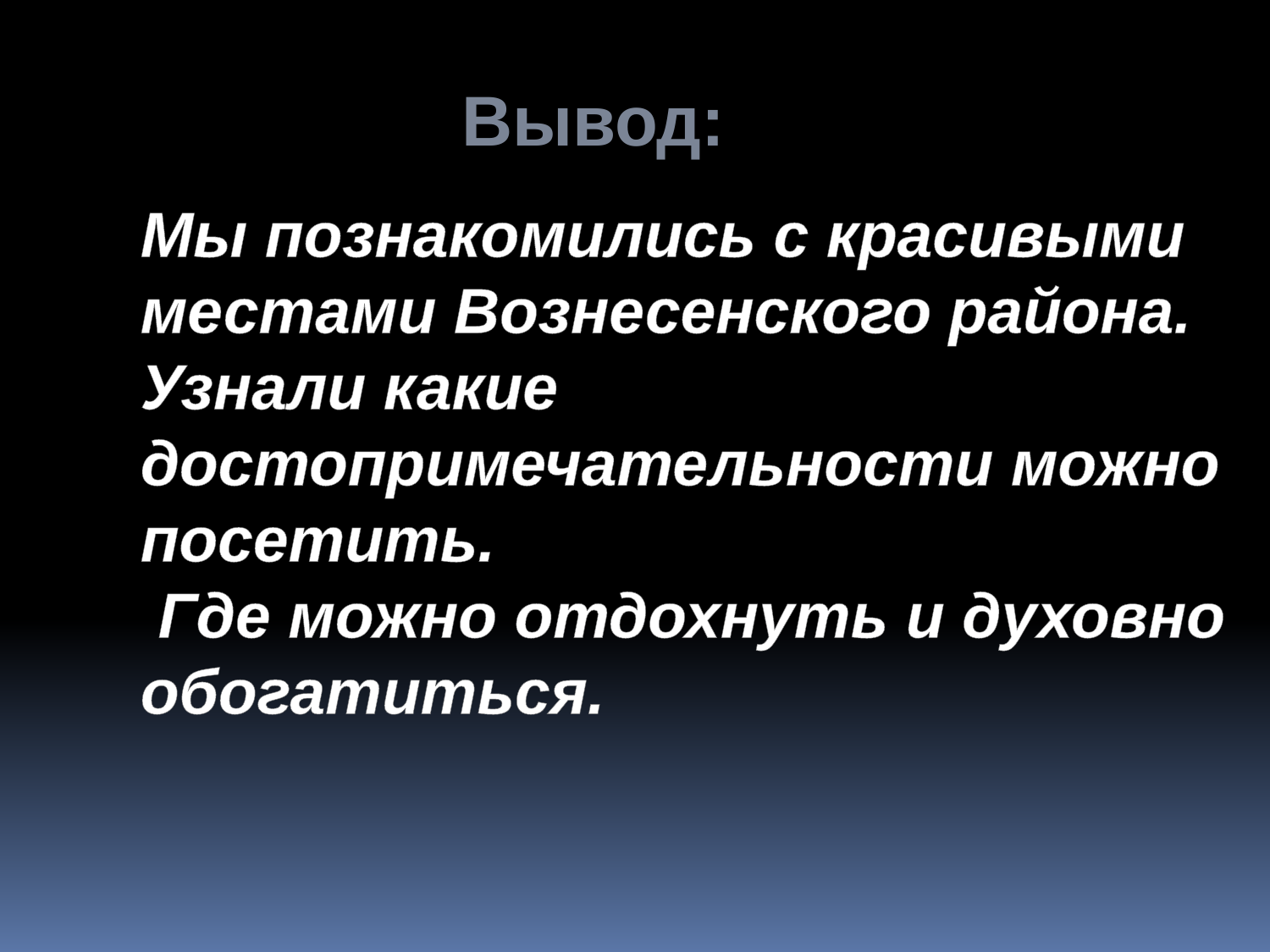

Вывод:
Мы познакомились с красивыми местами Вознесенского района. Узнали какие достопримечательности можно посетить.
 Где можно отдохнуть и духовно обогатиться.